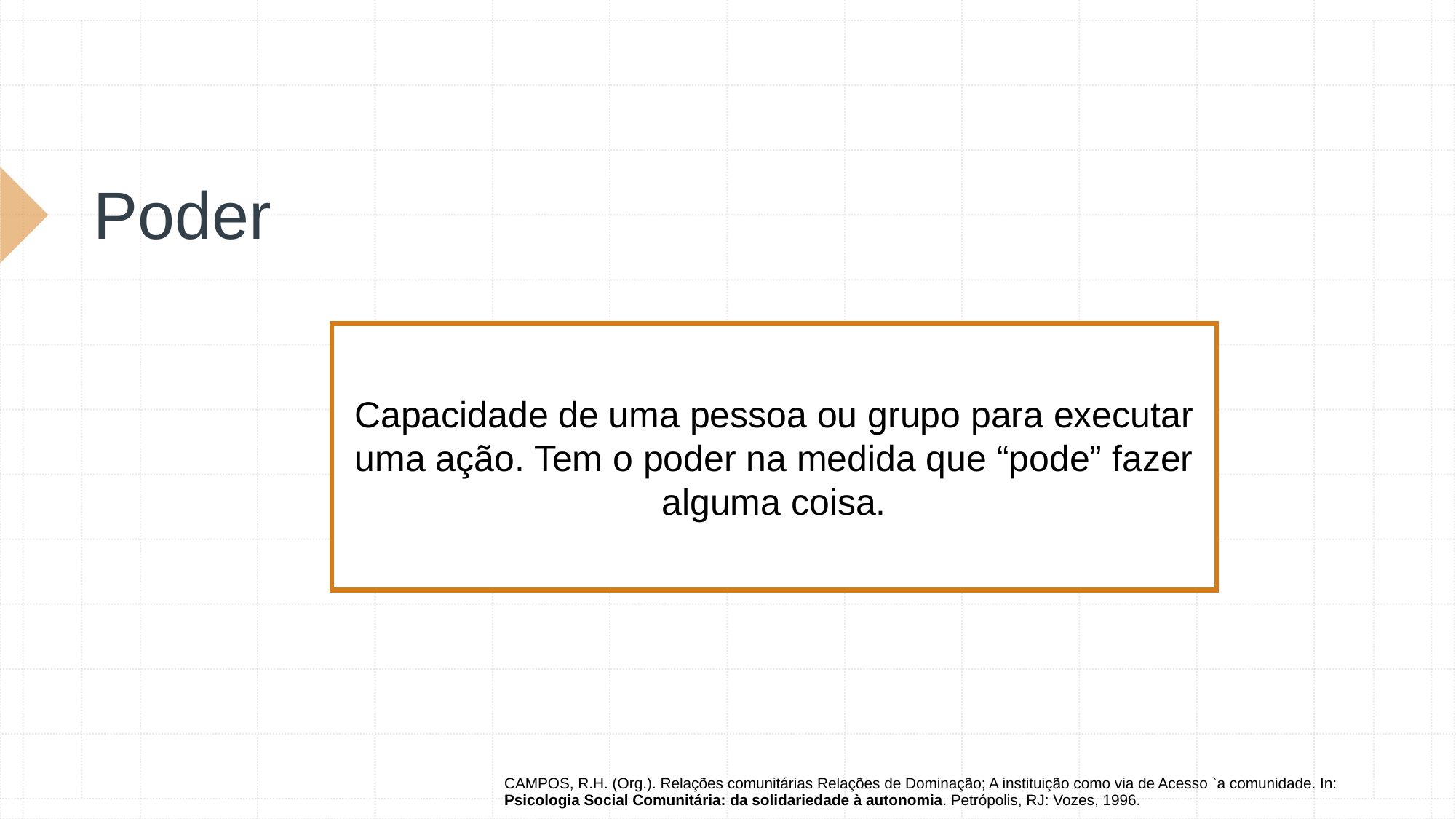

# Poder
Capacidade de uma pessoa ou grupo para executar uma ação. Tem o poder na medida que “pode” fazer alguma coisa.
CAMPOS, R.H. (Org.). Relações comunitárias Relações de Dominação; A instituição como via de Acesso `a comunidade. In: Psicologia Social Comunitária: da solidariedade à autonomia. Petrópolis, RJ: Vozes, 1996.